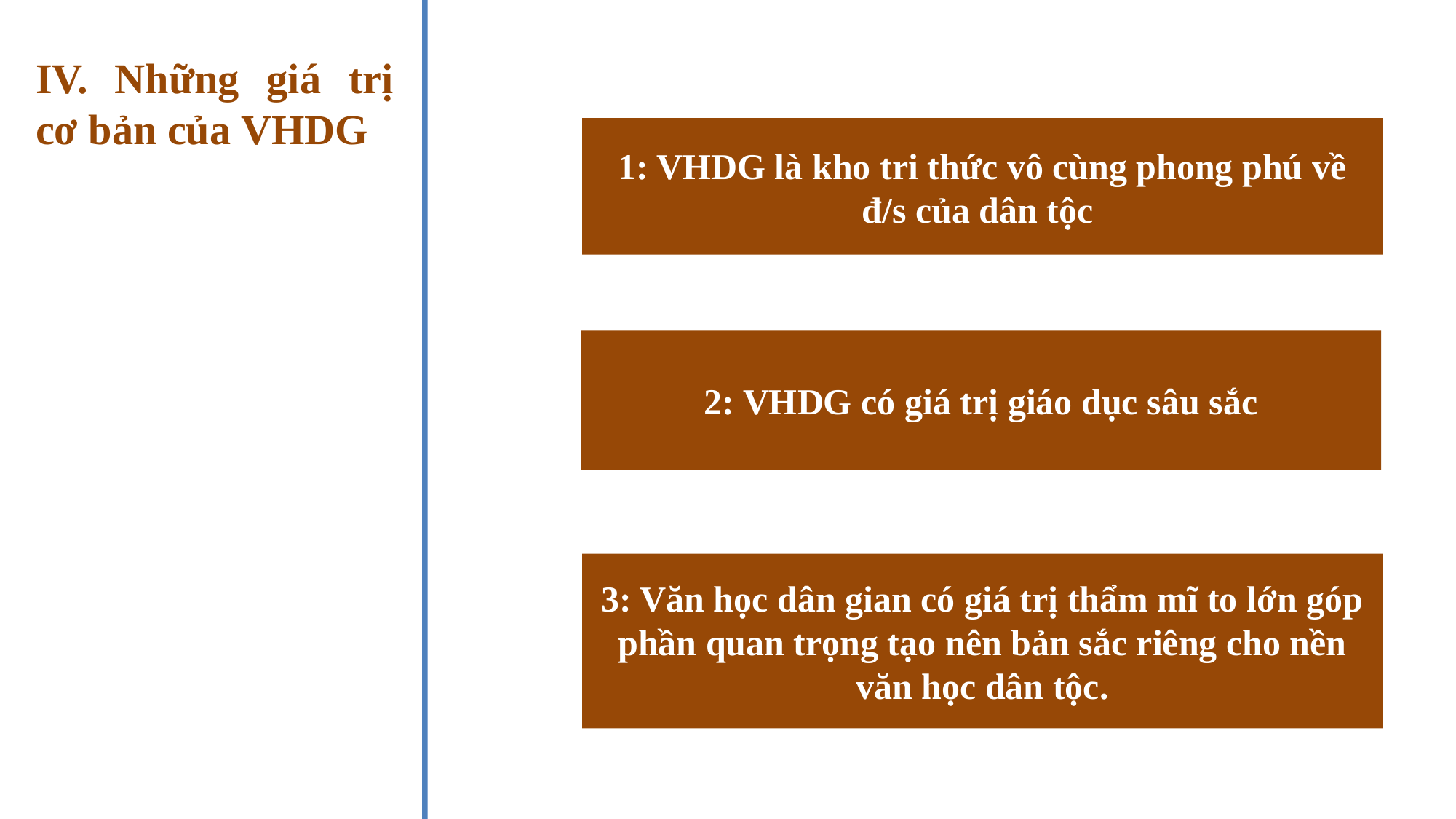

IV. Những giá trị cơ bản của VHDG
1: VHDG là kho tri thức vô cùng phong phú về đ/s của dân tộc
2: VHDG có giá trị giáo dục sâu sắc
3: Văn học dân gian có giá trị thẩm mĩ to lớn góp phần quan trọng tạo nên bản sắc riêng cho nền văn học dân tộc.